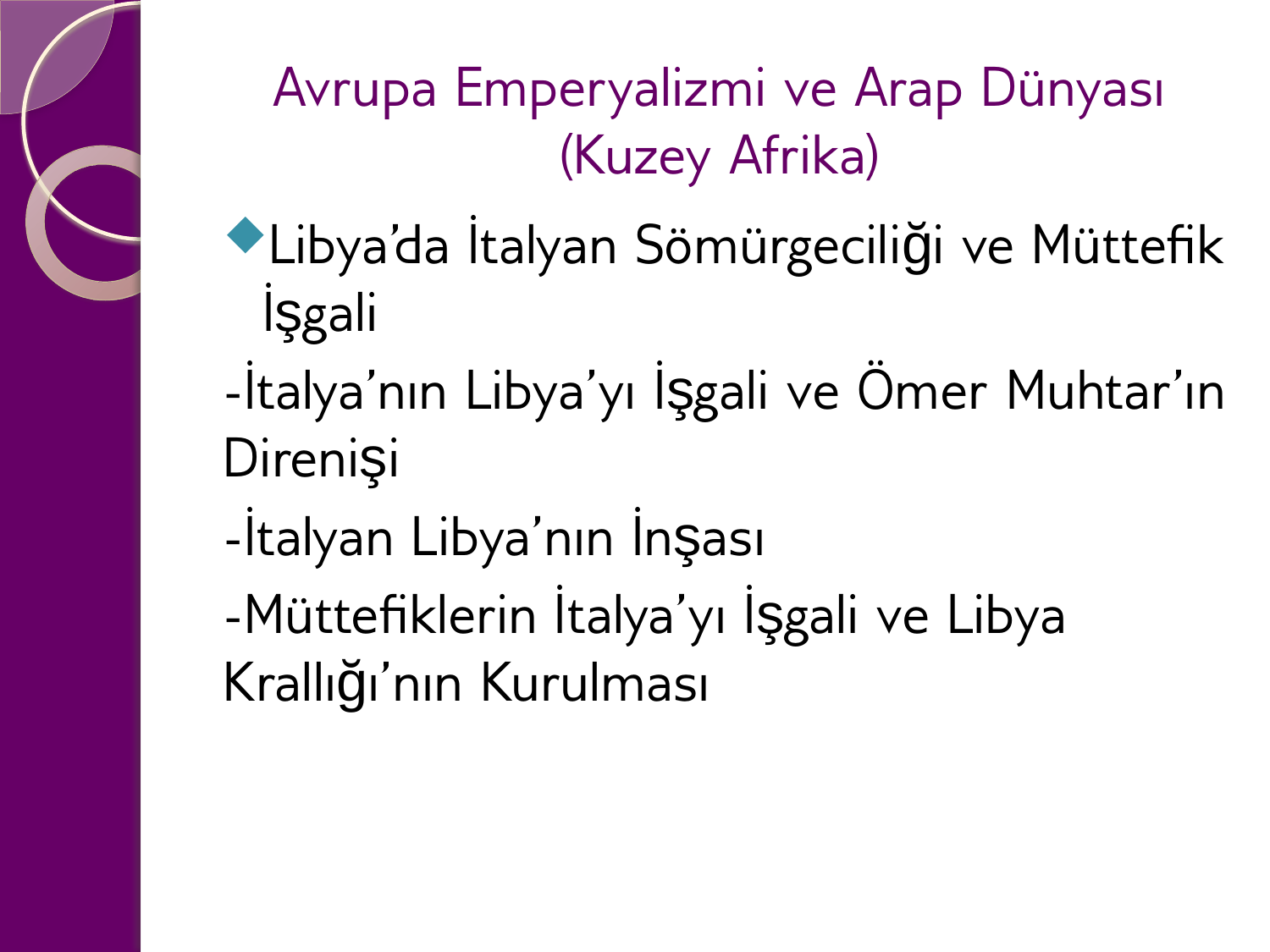

# Avrupa Emperyalizmi ve Arap Dünyası (Kuzey Afrika)
Libya’da İtalyan Sömürgeciliği ve Müttefik İşgali
-İtalya’nın Libya’yı İşgali ve Ömer Muhtar’ın Direnişi
-İtalyan Libya’nın İnşası
-Müttefiklerin İtalya’yı İşgali ve Libya Krallığı’nın Kurulması